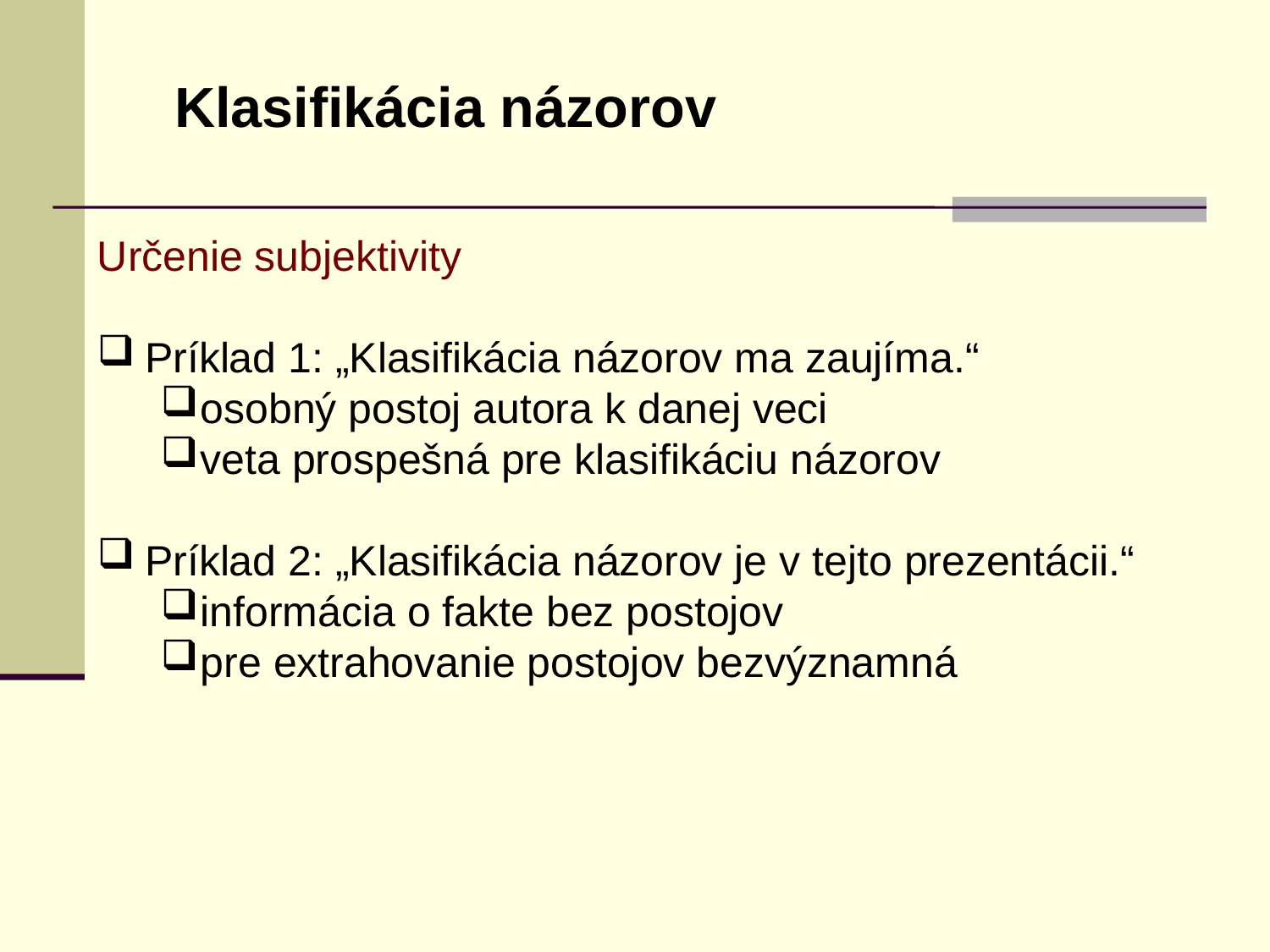

Klasifikácia názorov
Určenie subjektivity

Príklad 1: „Klasifikácia názorov ma zaujíma.“
osobný postoj autora k danej veci
veta prospešná pre klasifikáciu názorov

Príklad 2: „Klasifikácia názorov je v tejto prezentácii.“
informácia o fakte bez postojov
pre extrahovanie postojov bezvýznamná